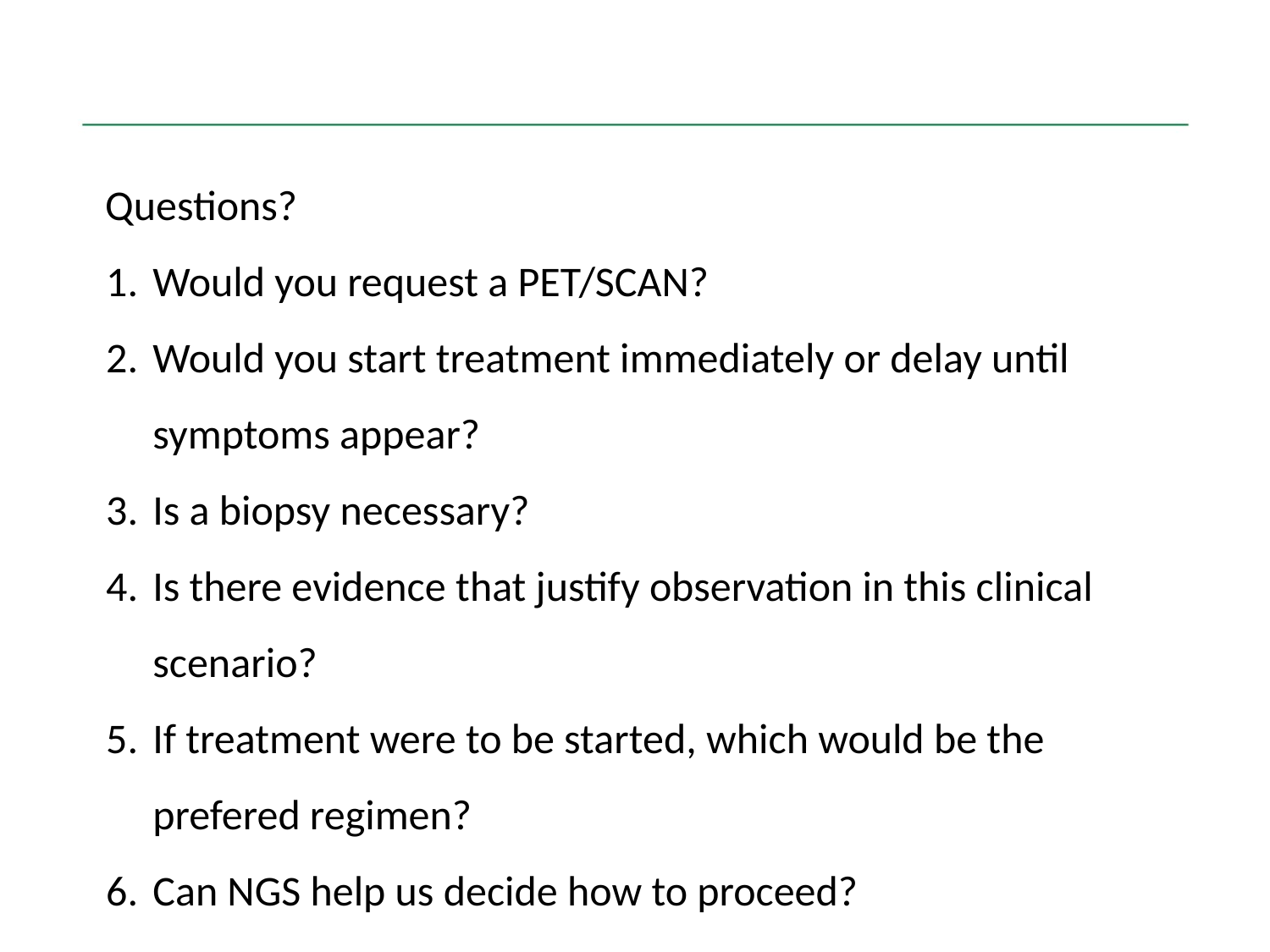

Questions?
Would you request a PET/SCAN?
Would you start treatment immediately or delay until symptoms appear?
Is a biopsy necessary?
Is there evidence that justify observation in this clinical scenario?
If treatment were to be started, which would be the prefered regimen?
Can NGS help us decide how to proceed?